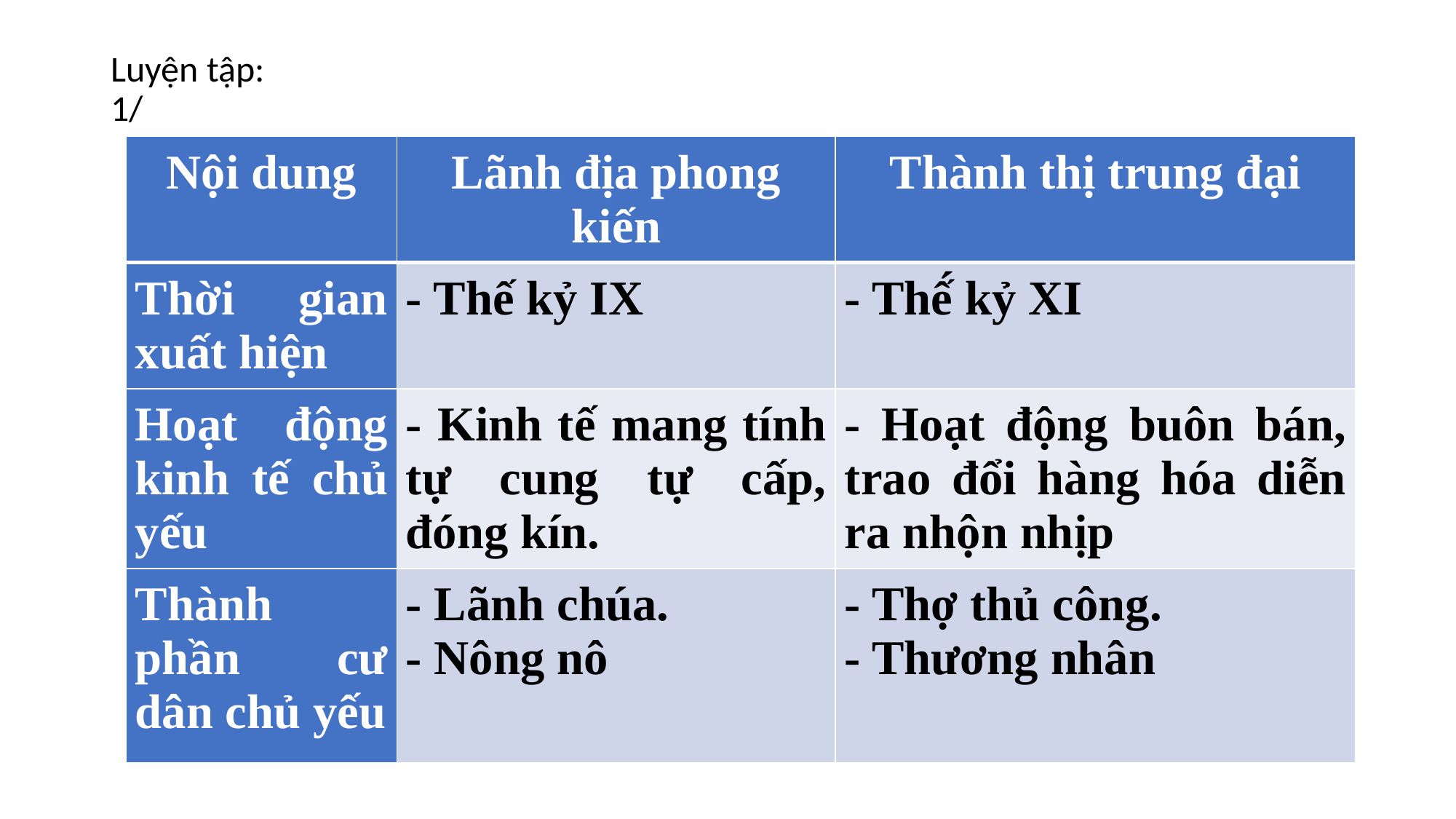

# Luyện tập: 1/
| Nội dung | Lãnh địa phong kiến | Thành thị trung đại |
| --- | --- | --- |
| Thời gian xuất hiện | - Thế kỷ IX | - Thế́ kỷ XI |
| Hoạt động kinh tế chủ yếu | - Kinh tế mang tính tự cung tự cấp, đóng kín. | - Hoạt động buôn bán, trao đổi hàng hóa diễn ra nhộn nhịp |
| Thành phần cư dân chủ yếu | - Lãnh chúa. - Nông nô | - Thợ thủ công. - Thương nhân |